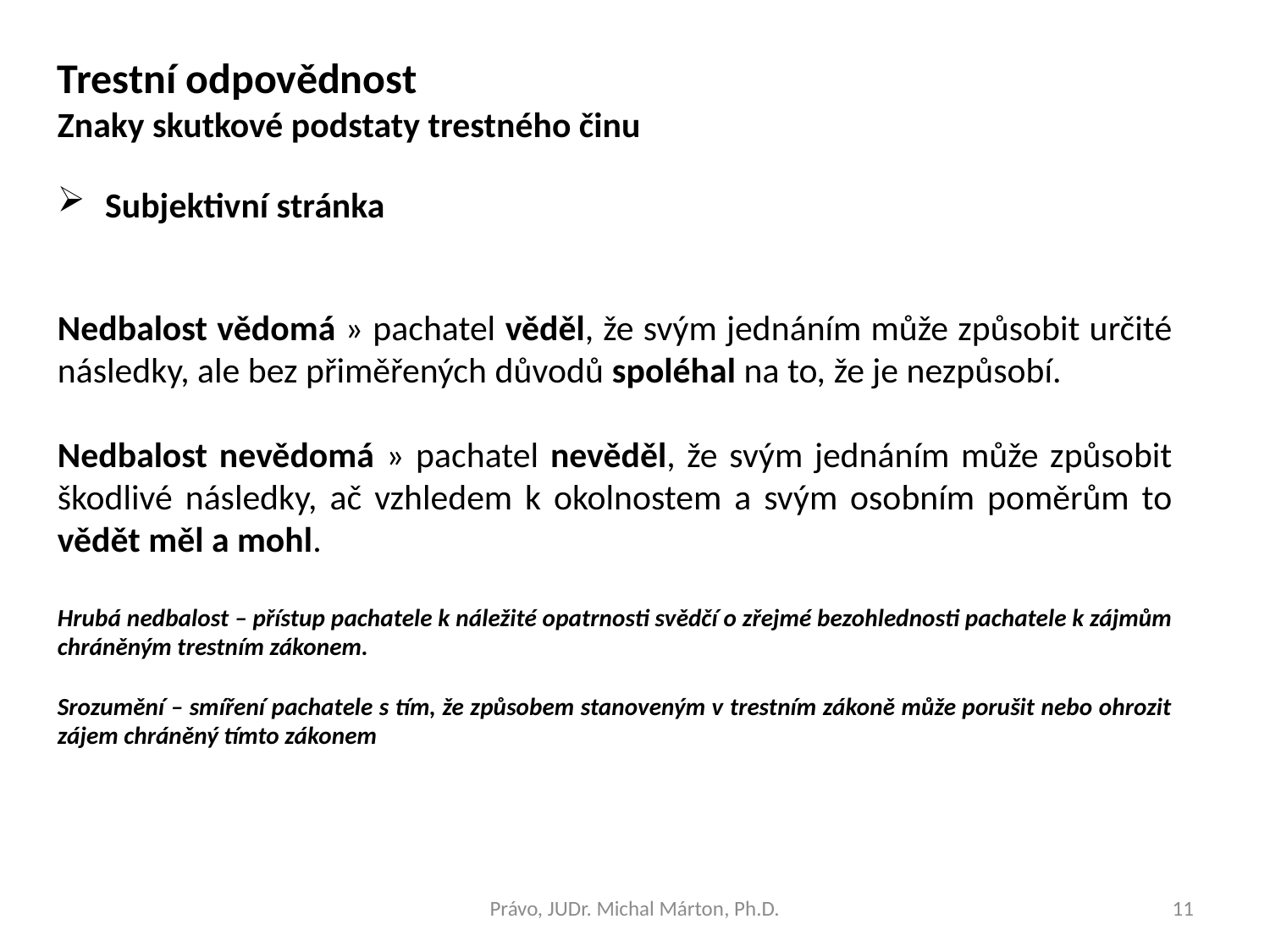

Trestní odpovědnost
Znaky skutkové podstaty trestného činu

Subjektivní stránka

Nedbalost vědomá » pachatel věděl, že svým jednáním může způsobit určité následky, ale bez přiměřených důvodů spoléhal na to, že je nezpůsobí.

Nedbalost nevědomá » pachatel nevěděl, že svým jednáním může způsobit škodlivé následky, ač vzhledem k okolnostem a svým osobním poměrům to vědět měl a mohl.

Hrubá nedbalost – přístup pachatele k náležité opatrnosti svědčí o zřejmé bezohlednosti pachatele k zájmům chráněným trestním zákonem.

Srozumění – smíření pachatele s tím, že způsobem stanoveným v trestním zákoně může porušit nebo ohrozit zájem chráněný tímto zákonem

Právo, JUDr. Michal Márton, Ph.D.
11